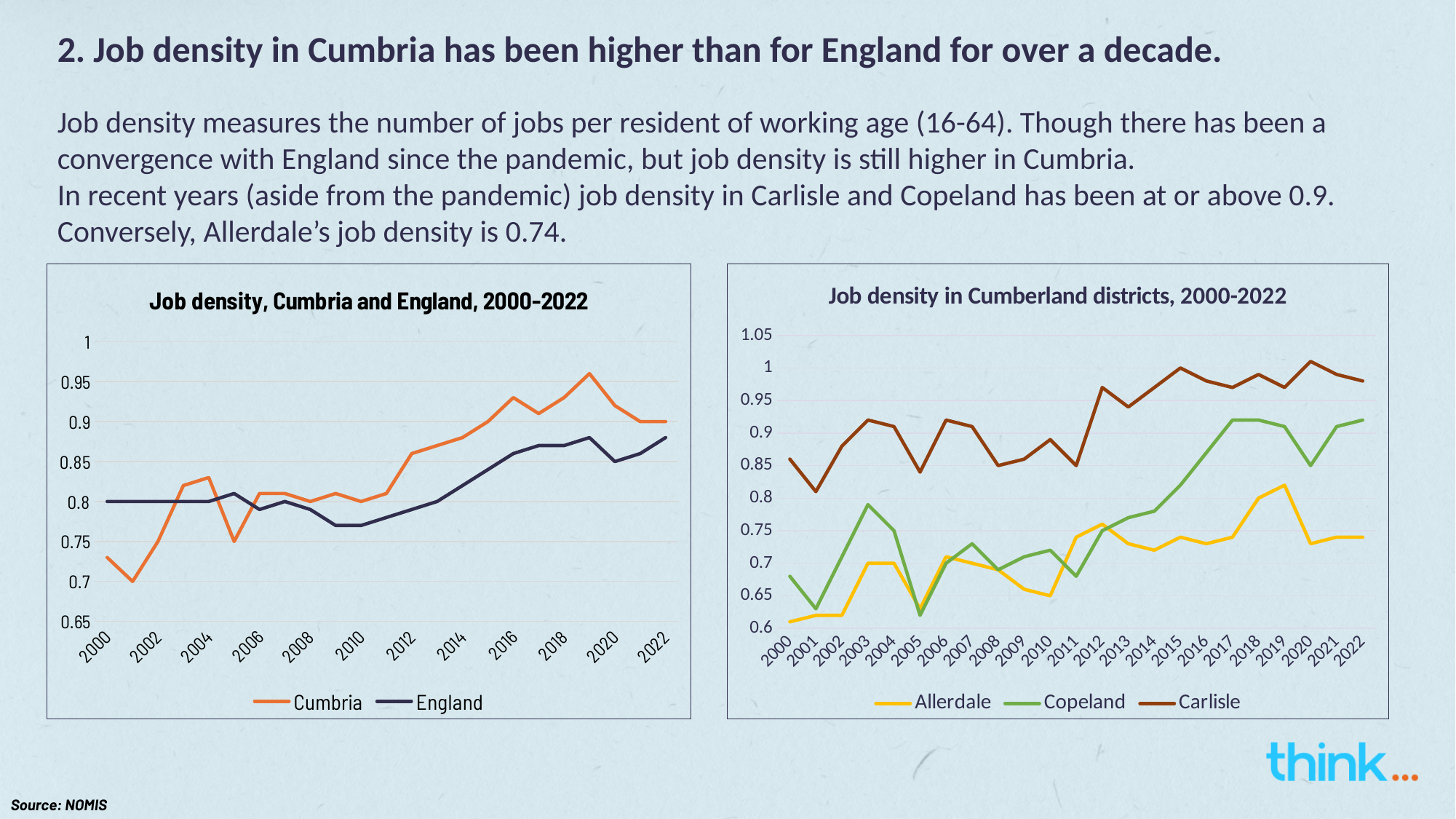

2. Job density in Cumbria has been higher than for England for over a decade.

Job density measures the number of jobs per resident of working age (16-64). Though there has been a convergence with England since the pandemic, but job density is still higher in Cumbria.
In recent years (aside from the pandemic) job density in Carlisle and Copeland has been at or above 0.9. Conversely, Allerdale’s job density is 0.74.

[unsupported chart]

[unsupported chart]

Source: NOMIS